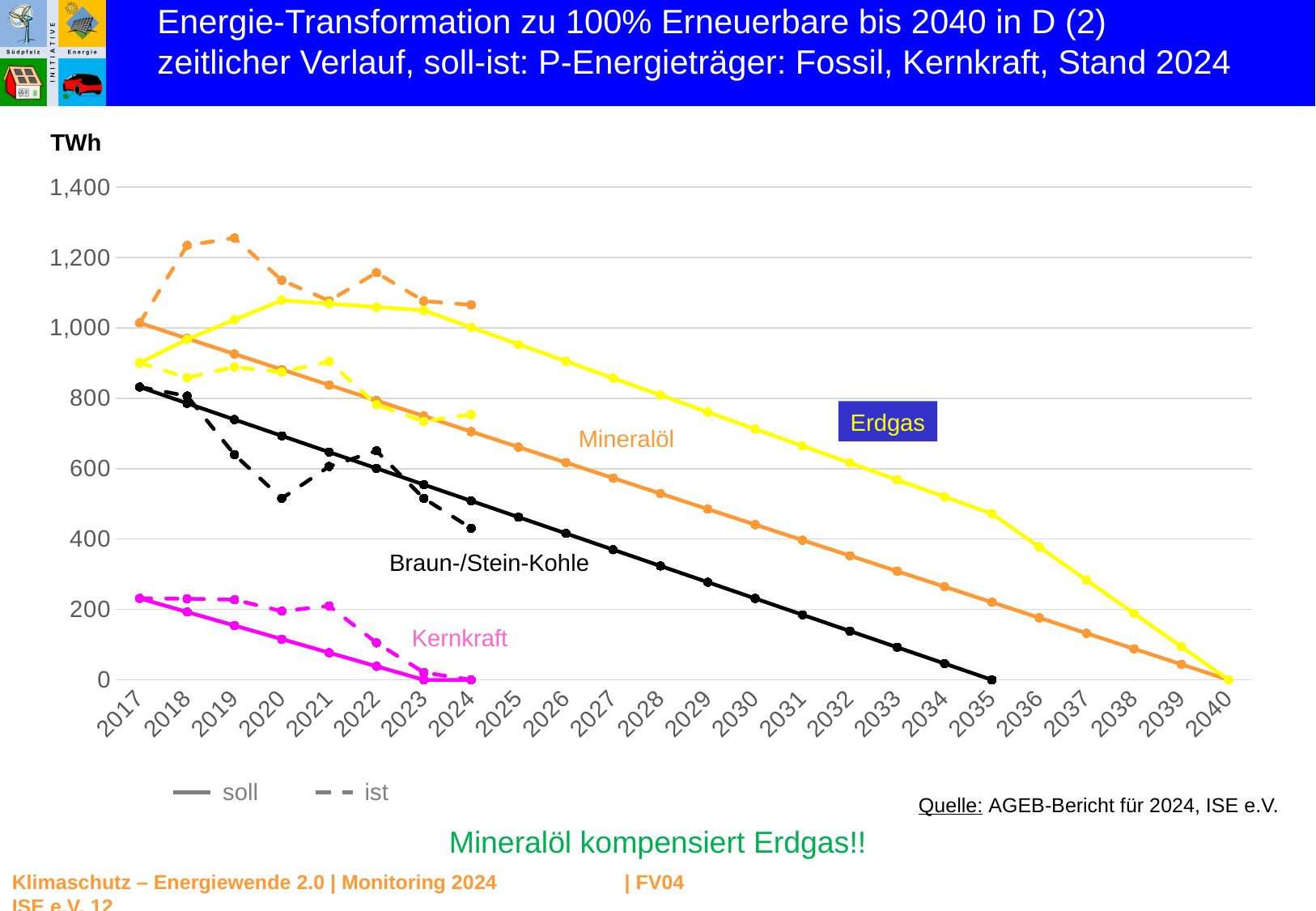

Energie-Transformation zu 100% Erneuerbare bis 2040 in D (2)
zeitlicher Verlauf, soll-ist: P-Energieträger: Fossil, Kernkraft, Stand 2024
TWh

### Chart

| Category |  |  |  |  |  |  |  |  |
|---|---|---|---|---|---|---|---|---|
| 2017 | 1014.0000104399999 | 1014.0000104399999 | 831.9444510999999 | 831.9444510999999 | 231.38889073999997 | 231.38889073999997 | 900.5555627599999 | 900.5555627599999 |
| 2018 | 969.9130534643477 | 1234.1666765399998 | 785.7253149277777 | 806.38889534 | 192.82407561666665 | 230.27777962 | 967.273208165121 | 858.3333402 |
| 2019 | 925.8260964886956 | 1255.27778782 | 739.5061787555555 | 640.00000512 | 154.25926049333333 | 227.77777959999997 | 1022.8301686102416 | 888.8888959999999 |
| 2020 | 881.7391395130435 | 1135.22667574848 | 693.2870425833333 | 515.3205596781199 | 115.69444537000001 | 195.09805711633996 | 1078.3370330553619 | 874.29639588326 |
| 2021 | 837.6521825373914 | 1077.04834194972 | 647.0679064111112 | 606.26306040566 | 77.1296302466667 | 209.99055723547997 | 1068.7550583004827 | 904.3141739011799 |
| 2022 | 793.5652255617392 | 1156.6133425862402 | 600.848770238889 | 650.59500520476 | 38.56481512333337 | 105.14666750784 | 1059.1730835456035 | 782.02833958956 |
| 2023 | 749.4782685860871 | 1076.1025000860882 | 554.6296340666668 | 515.5700000412456 | 0.0 | 20.9825000016786 | 1049.591108790724 | 734.387500058751 |
| 2024 | 705.391311610435 | 1065.2633334185543 | 508.4104978944446 | 430.76222225668323 | 0.0 | 0.0 | 1001.4443189125114 | 753.8338889491956 |
| 2025 | 661.3043546347828 | None | 462.1913617222224 | None | None | None | 953.2975290342988 | None |
| 2026 | 617.2173976591307 | None | 415.9722255500002 | None | None | None | 905.1507391560862 | None |
| 2027 | 573.1304406834786 | None | 369.753089377778 | None | None | None | 857.0039492778735 | None |
| 2028 | 529.0434837078265 | None | 323.5339532055558 | None | None | None | 808.8571593996609 | None |
| 2029 | 484.95652673217427 | None | 277.3148170333336 | None | None | None | 760.7103695214482 | None |
| 2030 | 440.8695697565221 | None | 231.0956808611114 | None | None | None | 712.5635796432357 | None |
| 2031 | 396.7826127808699 | None | 184.87654468888917 | None | None | None | 664.4167897650232 | None |
| 2032 | 352.6956558052177 | None | 138.65740851666695 | None | None | None | 616.2699998868106 | None |
| 2033 | 308.6086988295655 | None | 92.43827234444473 | None | None | None | 568.123210008598 | None |
| 2034 | 264.52174185391334 | None | 46.219136172222505 | None | None | None | 519.9764201303855 | None |
| 2035 | 220.43478487826115 | None | 0.0 | None | None | None | 471.8296302521732 | None |
| 2036 | 176.34782790260897 | None | None | None | None | None | 377.46370420173844 | None |
| 2037 | 132.26087092695678 | None | None | None | None | None | 283.09777815130366 | None |
| 2038 | 88.17391395130461 | None | None | None | None | None | 188.73185210086888 | None |
| 2039 | 44.08695697565244 | None | None | None | None | None | 94.36592605043407 | None |
| 2040 | 0.0 | None | None | None | None | None | 0.0 | None |
Erdgas
Mineralöl
Braun-/Stein-Kohle
Kernkraft
soll
ist
Quelle: AGEB-Bericht für 2024, ISE e.V.
Mineralöl kompensiert Erdgas!!